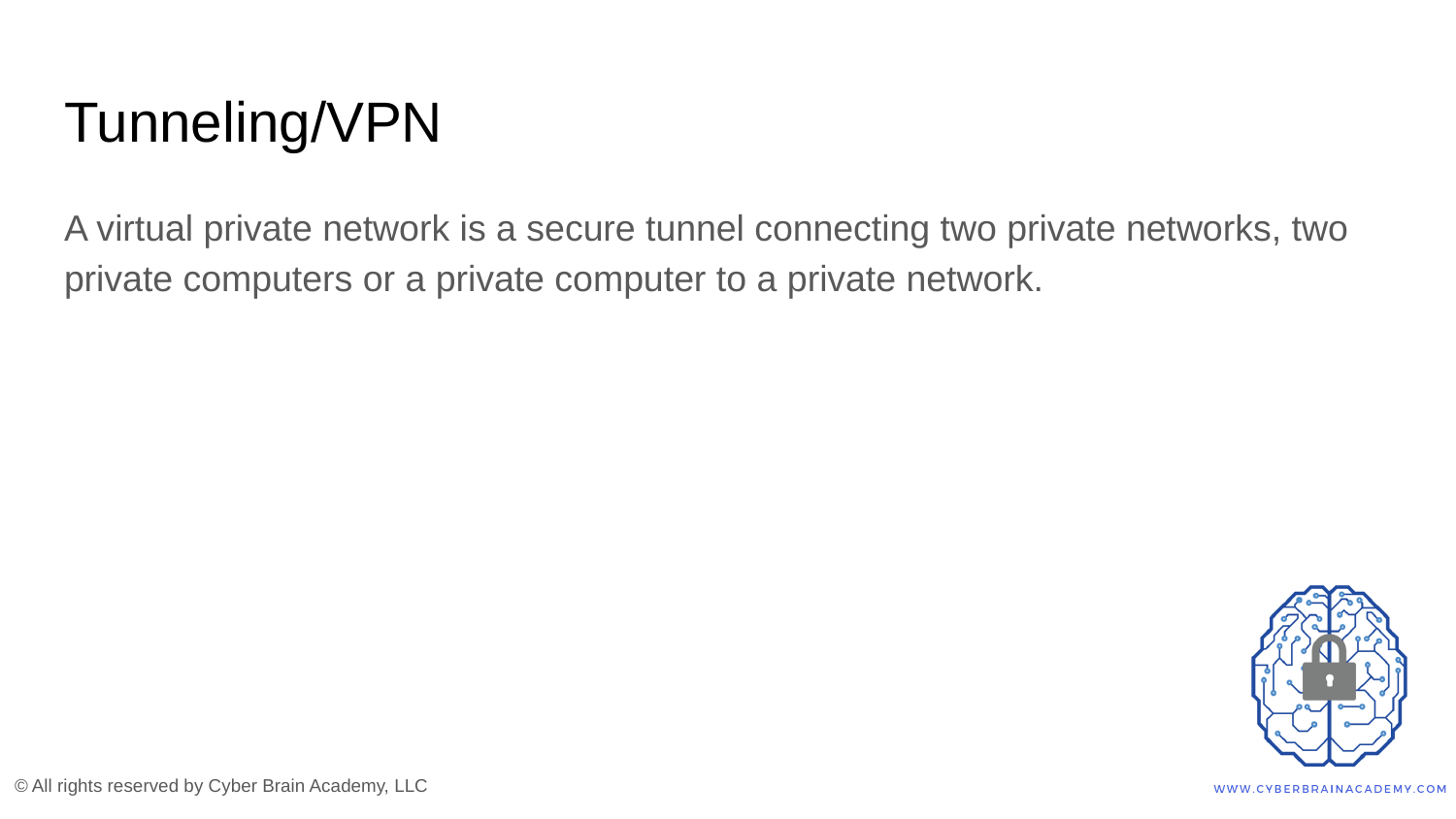

# Tunneling/VPN
A virtual private network is a secure tunnel connecting two private networks, two private computers or a private computer to a private network.